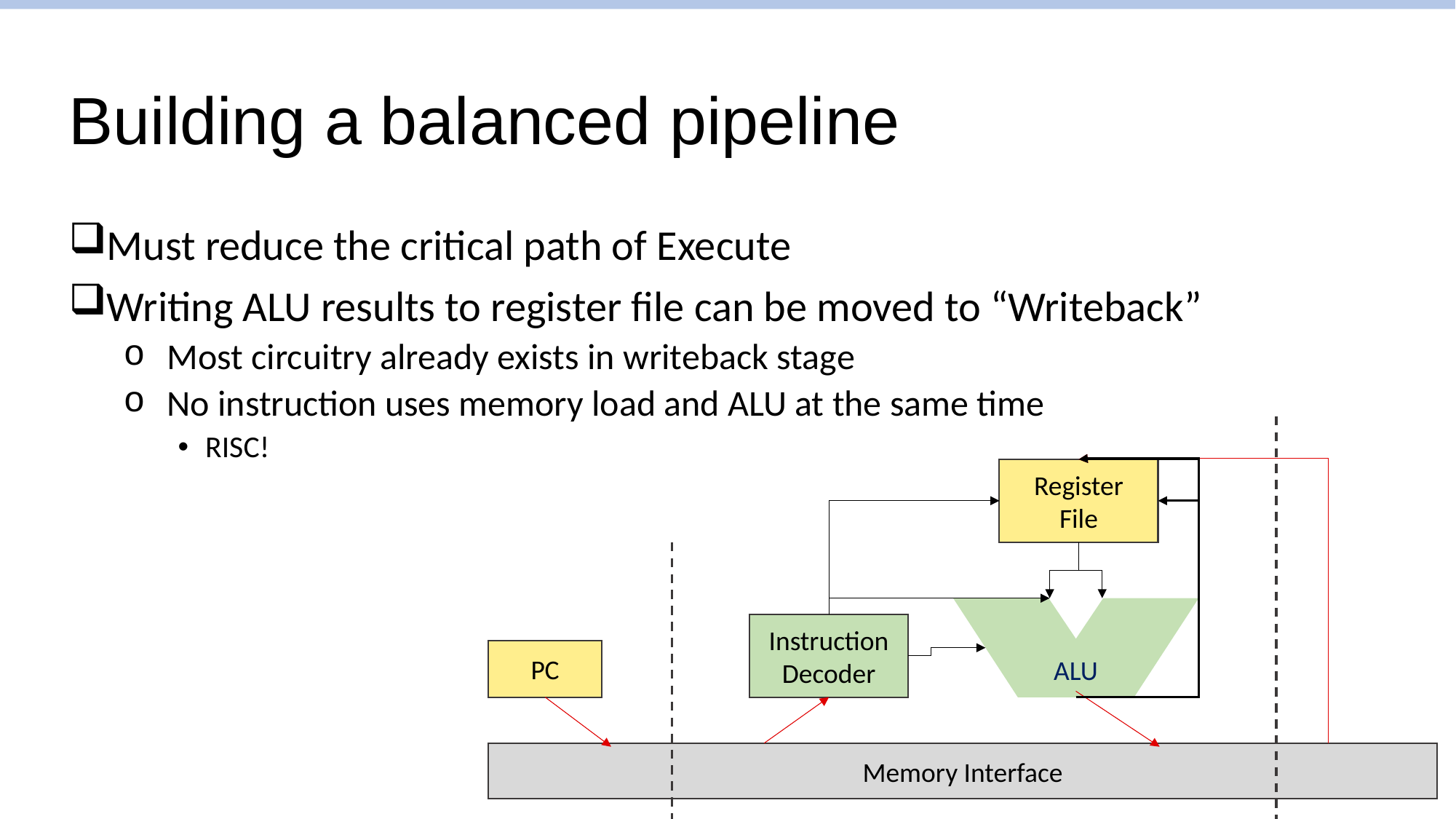

# Building a balanced pipeline
Must reduce the critical path of Execute
Writing ALU results to register file can be moved to “Writeback”
Most circuitry already exists in writeback stage
No instruction uses memory load and ALU at the same time
RISC!
Register
File

ALU
Instruction
Decoder
PC
Memory Interface